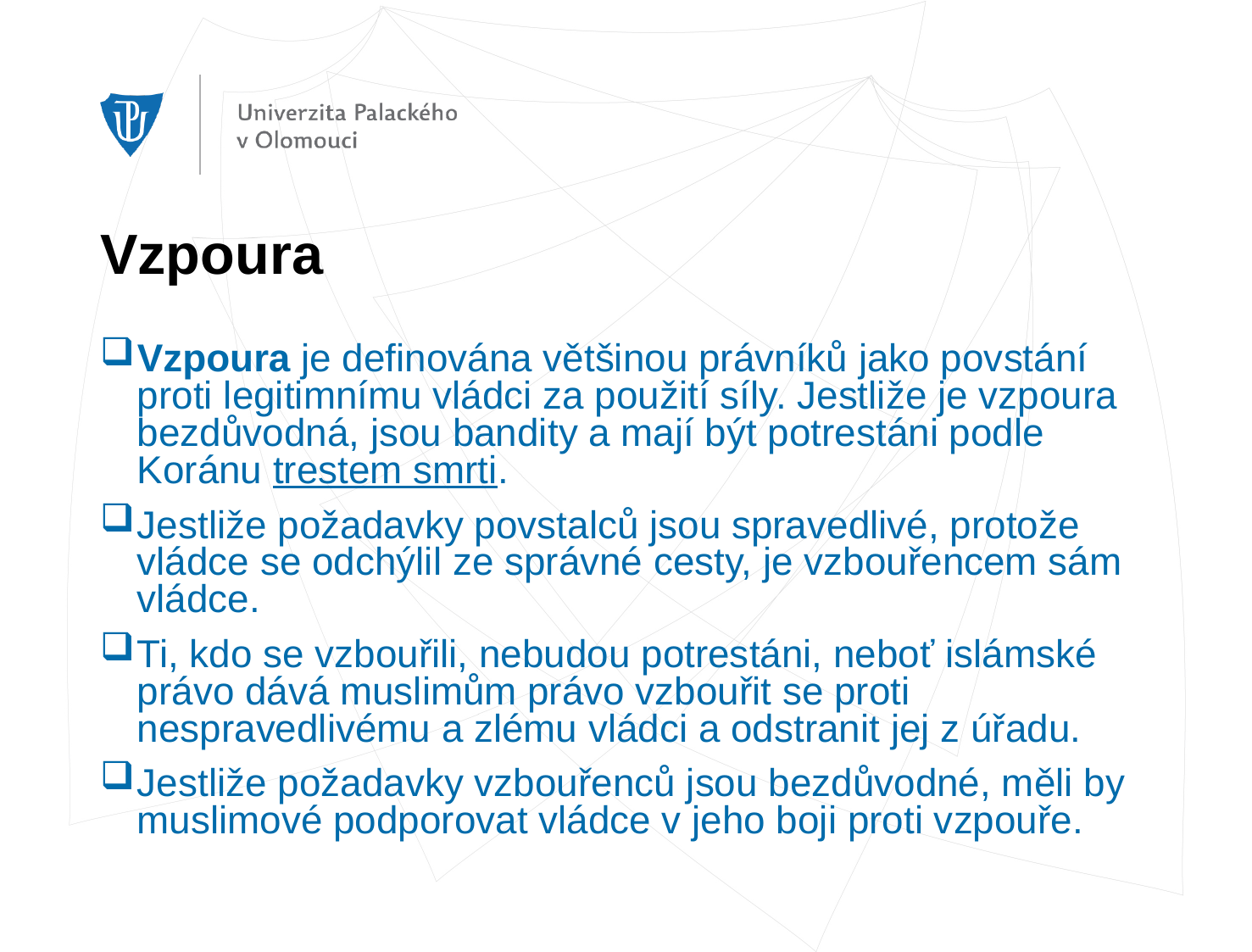

# Vzpoura
Vzpoura je definována většinou právníků jako povstání proti legitimnímu vládci za použití síly. Jestliže je vzpoura bezdůvodná, jsou bandity a mají být potrestáni podle Koránu trestem smrti.
Jestliže požadavky povstalců jsou spravedlivé, protože vládce se odchýlil ze správné cesty, je vzbouřencem sám vládce.
Ti, kdo se vzbouřili, nebudou potrestáni, neboť islámské právo dává muslimům právo vzbouřit se proti nespravedlivému a zlému vládci a odstranit jej z úřadu.
Jestliže požadavky vzbouřenců jsou bezdůvodné, měli by muslimové podporovat vládce v jeho boji proti vzpouře.